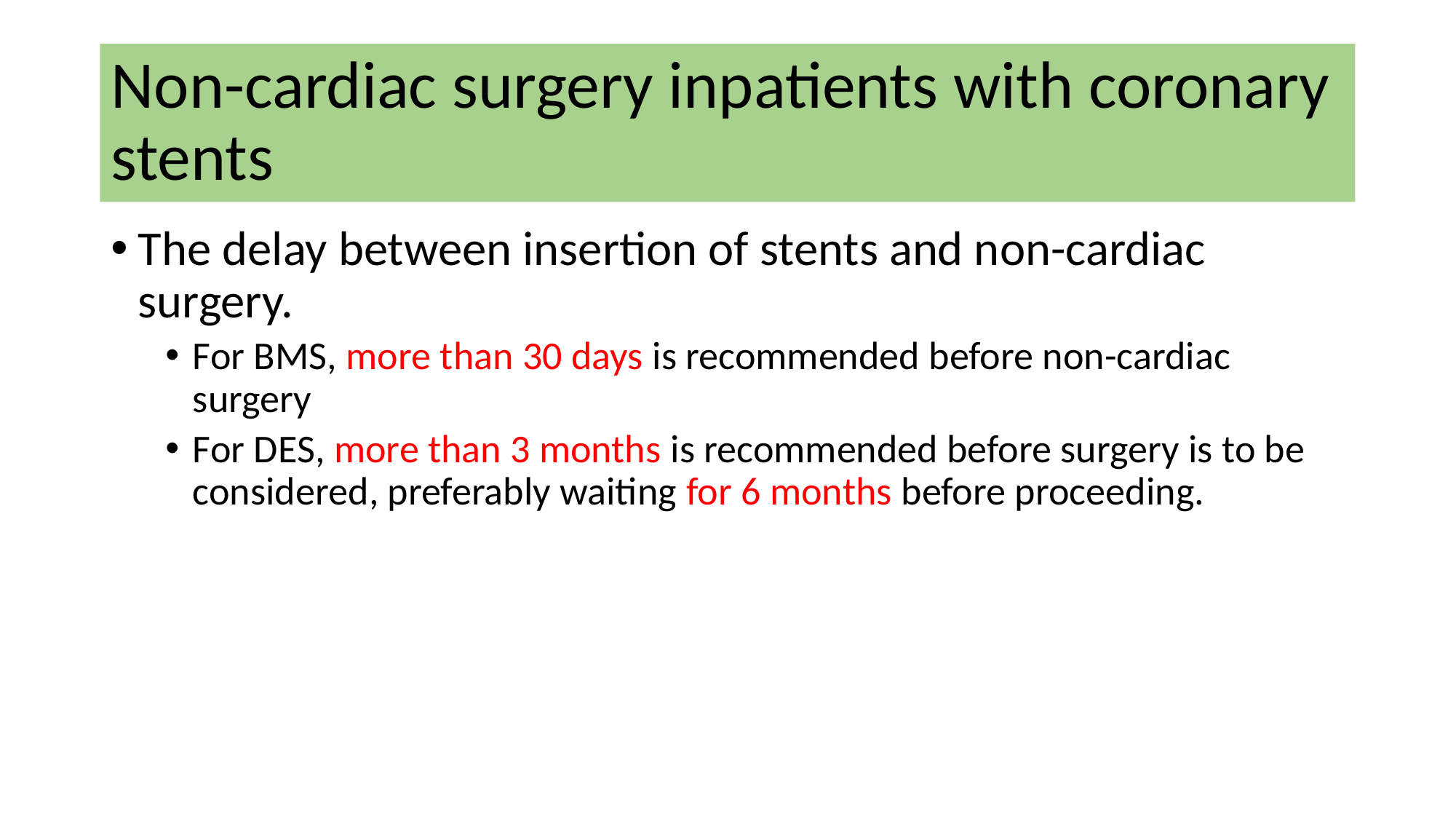

# Non-cardiac surgery inpatients with coronary stents
The delay between insertion of stents and non-cardiac surgery.
For BMS, more than 30 days is recommended before non-cardiac surgery
For DES, more than 3 months is recommended before surgery is to be considered, preferably waiting for 6 months before proceeding.